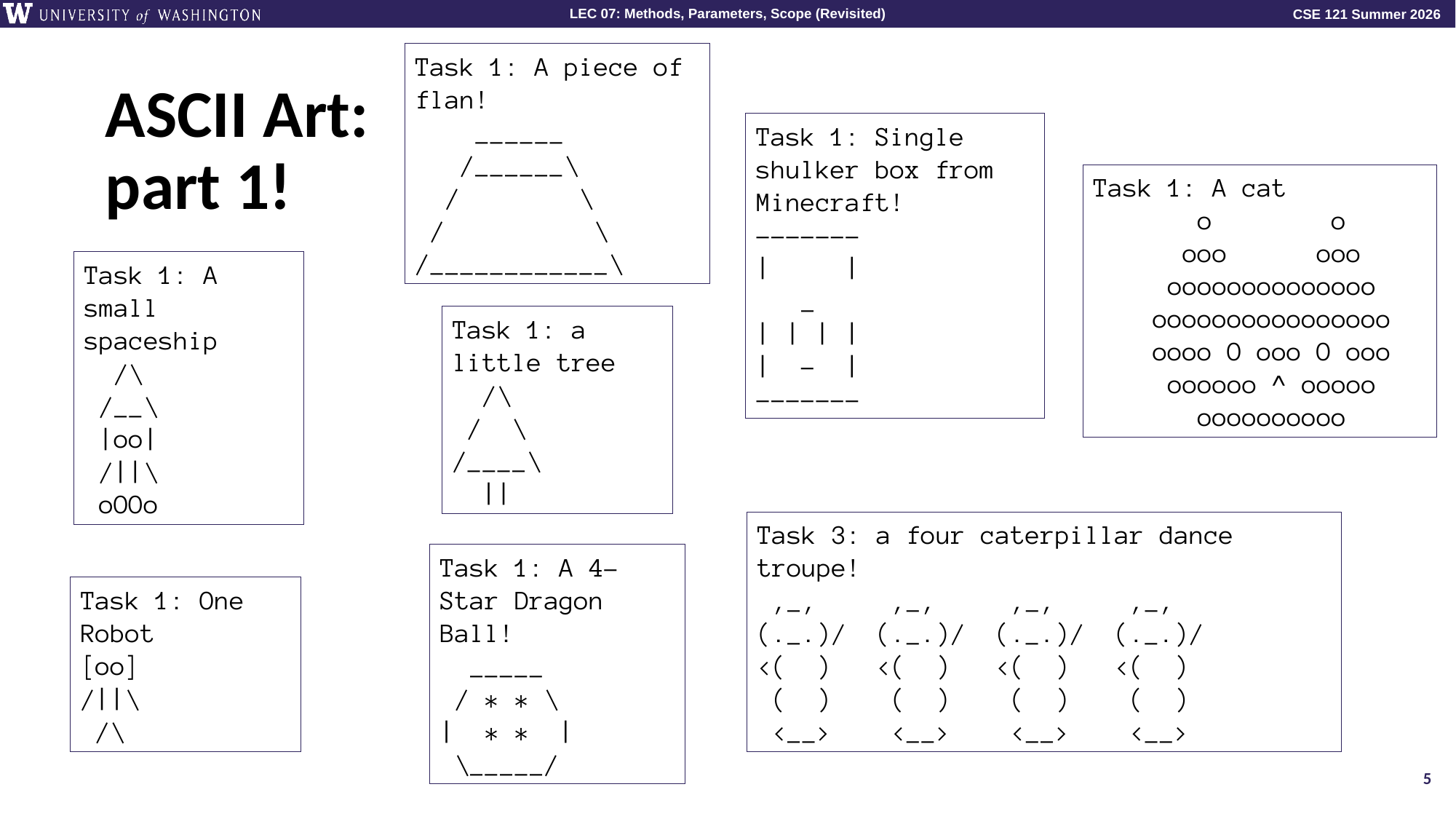

Task 1: A piece of flan!
    ______
   /______\
  /        \
 /          \
/____________\
# ASCII Art: part 1!
Task 1: Single shulker box from Minecraft!
-------
|     |
   _
| | | |
|  -  |
-------
Task 1: A cat
       o        o
      ooo      ooo
     oooooooooooooo
    oooooooooooooooo
    oooo O ooo O ooo
     oooooo ^ ooooo
       oooooooooo
Task 1: A small spaceship
  /\
 /__\
 |oo|
 /||\
 oOOo
Task 1: a little tree
  /\
 /  \
/____\
  ||
Task 3: a four caterpillar dance troupe!
 ,_,     ,_,     ,_,     ,_,
(._.)/  (._.)/  (._.)/  (._.)/
<(  )   <(  )   <(  )   <(  )
 (  )    (  )    (  )    (  )
 <__>    <__>    <__>    <__>
Task 1: A 4-Star Dragon Ball!
  _____
 / * * \
|  * *  |
 \_____/
Task 1: One Robot
[oo]
/||\
 /\
5